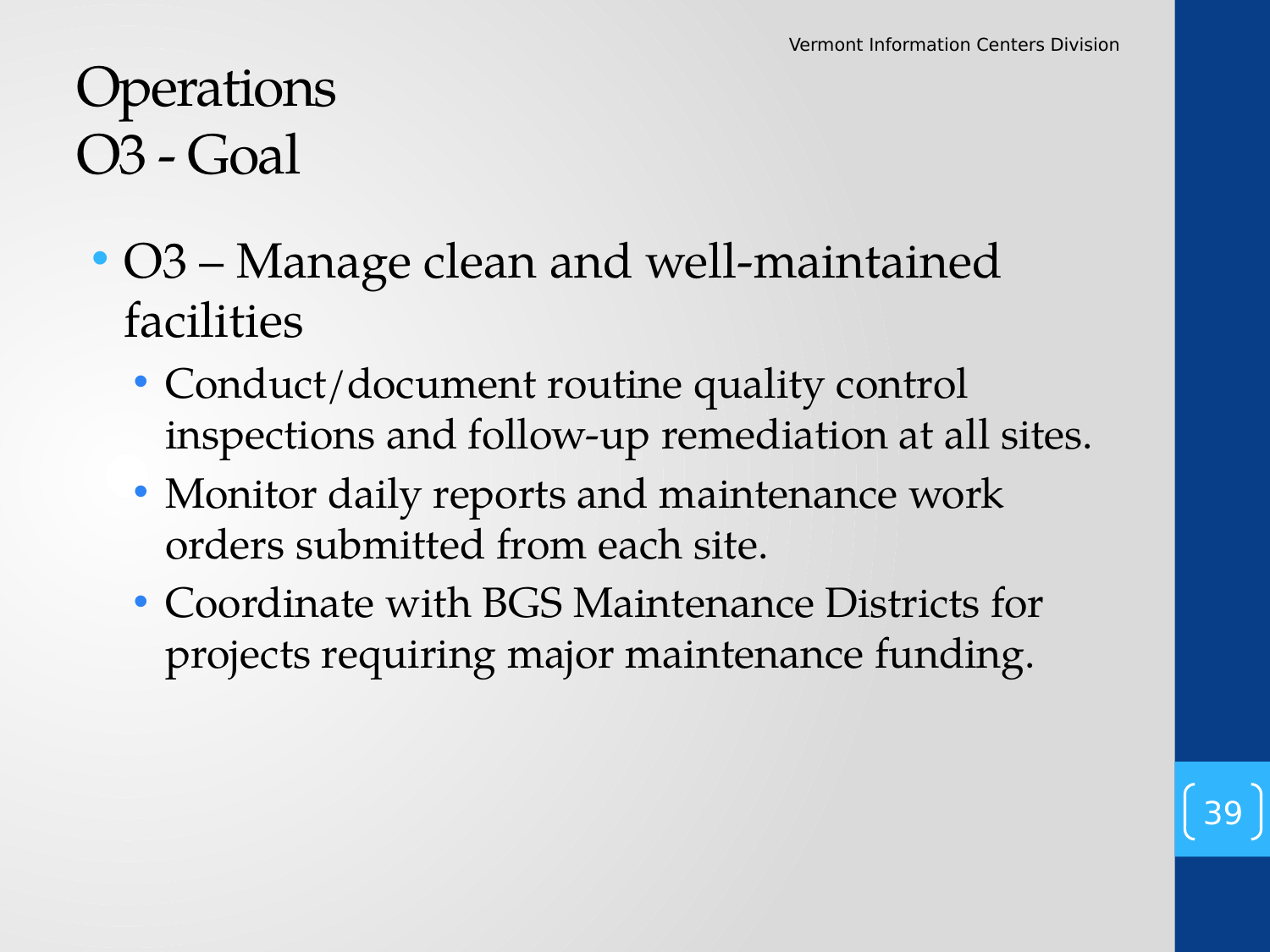

Vermont Information Centers Division
# Operations O3 - Goal
O3 – Manage clean and well-maintained facilities
Conduct/document routine quality control inspections and follow-up remediation at all sites.
Monitor daily reports and maintenance work orders submitted from each site.
Coordinate with BGS Maintenance Districts for projects requiring major maintenance funding.
39